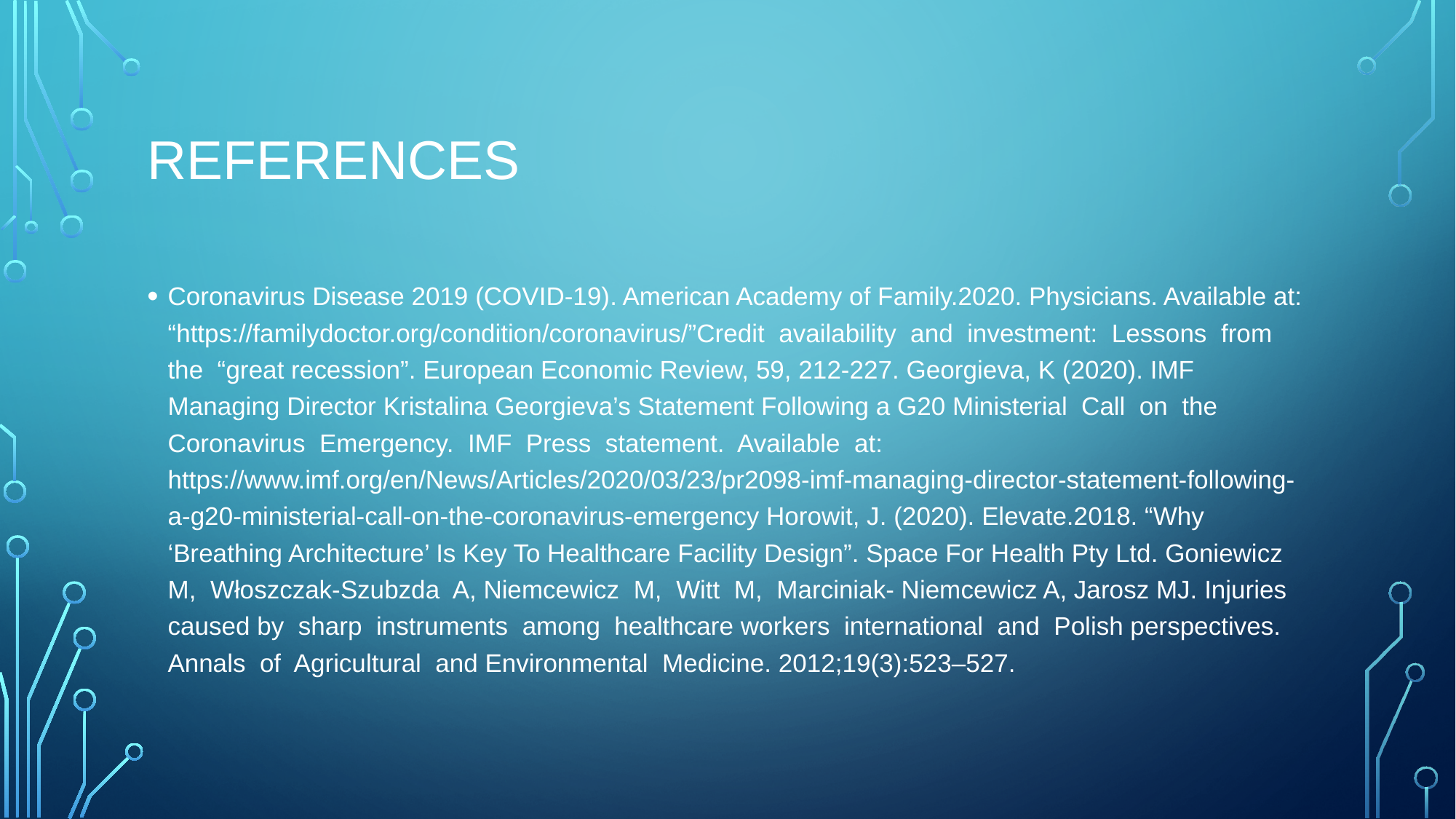

# REFERENCES
Coronavirus Disease 2019 (COVID-19). American Academy of Family.2020. Physicians. Available at: “https://familydoctor.org/condition/coronavirus/”Credit  availability  and  investment:  Lessons  from  the  “great recession”. European Economic Review, 59, 212-227. Georgieva, K (2020). IMF Managing Director Kristalina Georgieva’s Statement Following a G20 Ministerial  Call  on  the  Coronavirus  Emergency.  IMF  Press  statement.  Available  at: https://www.imf.org/en/News/Articles/2020/03/23/pr2098-imf-managing-director-statement-following-a-g20-ministerial-call-on-the-coronavirus-emergency Horowit, J. (2020). Elevate.2018. “Why ‘Breathing Architecture’ Is Key To Healthcare Facility Design”. Space For Health Pty Ltd. Goniewicz  M,  Włoszczak-Szubzda  A, Niemcewicz  M,  Witt  M,  Marciniak- Niemcewicz A, Jarosz MJ. Injuries caused by  sharp  instruments  among  healthcare workers  international  and  Polish perspectives.  Annals  of  Agricultural  and Environmental  Medicine. 2012;19(3):523–527.